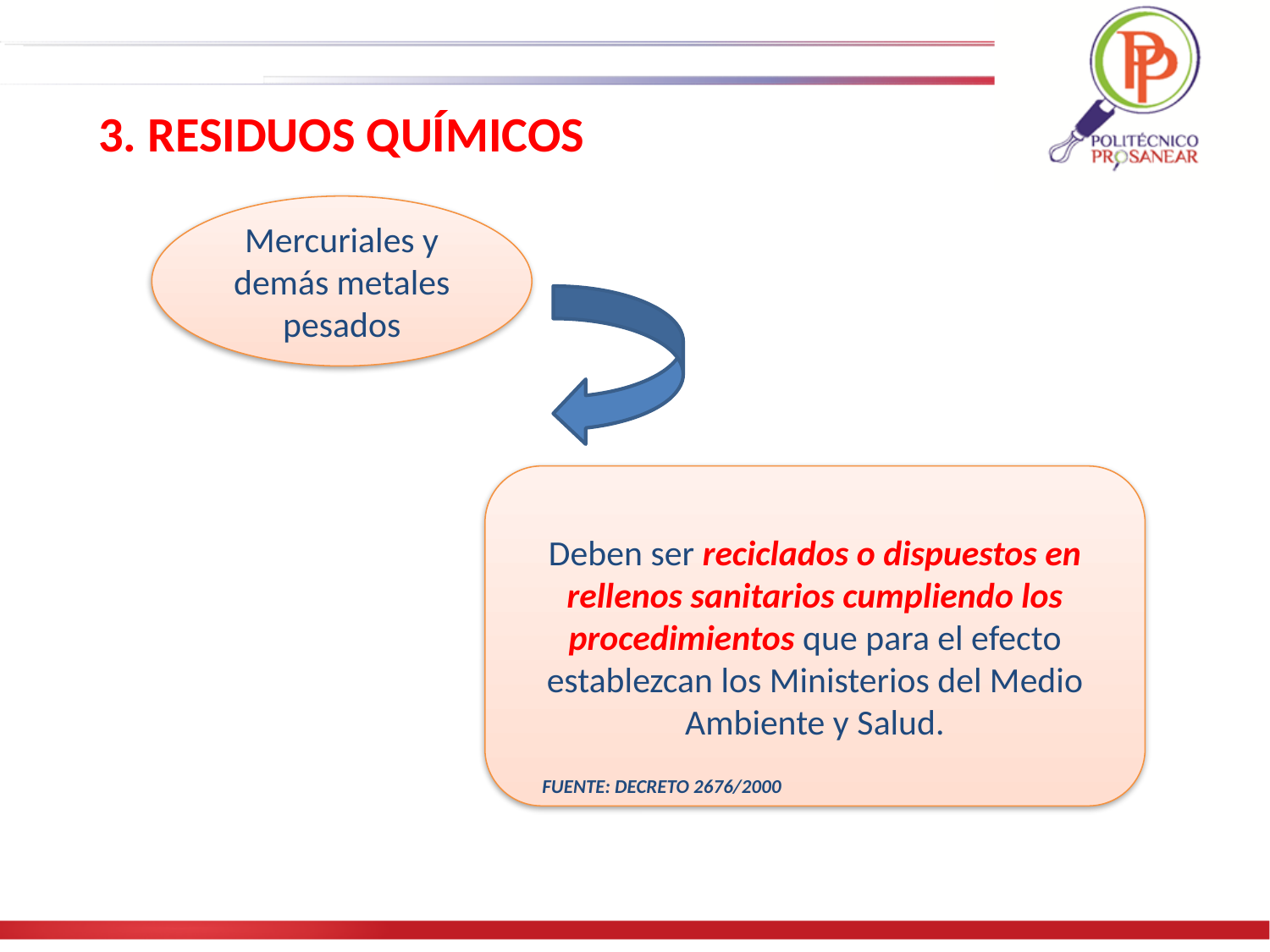

3. RESIDUOS QUÍMICOS
Mercuriales y demás metales pesados

Deben ser reciclados o dispuestos en rellenos sanitarios cumpliendo los procedimientos que para el efecto establezcan los Ministerios del Medio Ambiente y Salud.
FUENTE: DECRETO 2676/2000